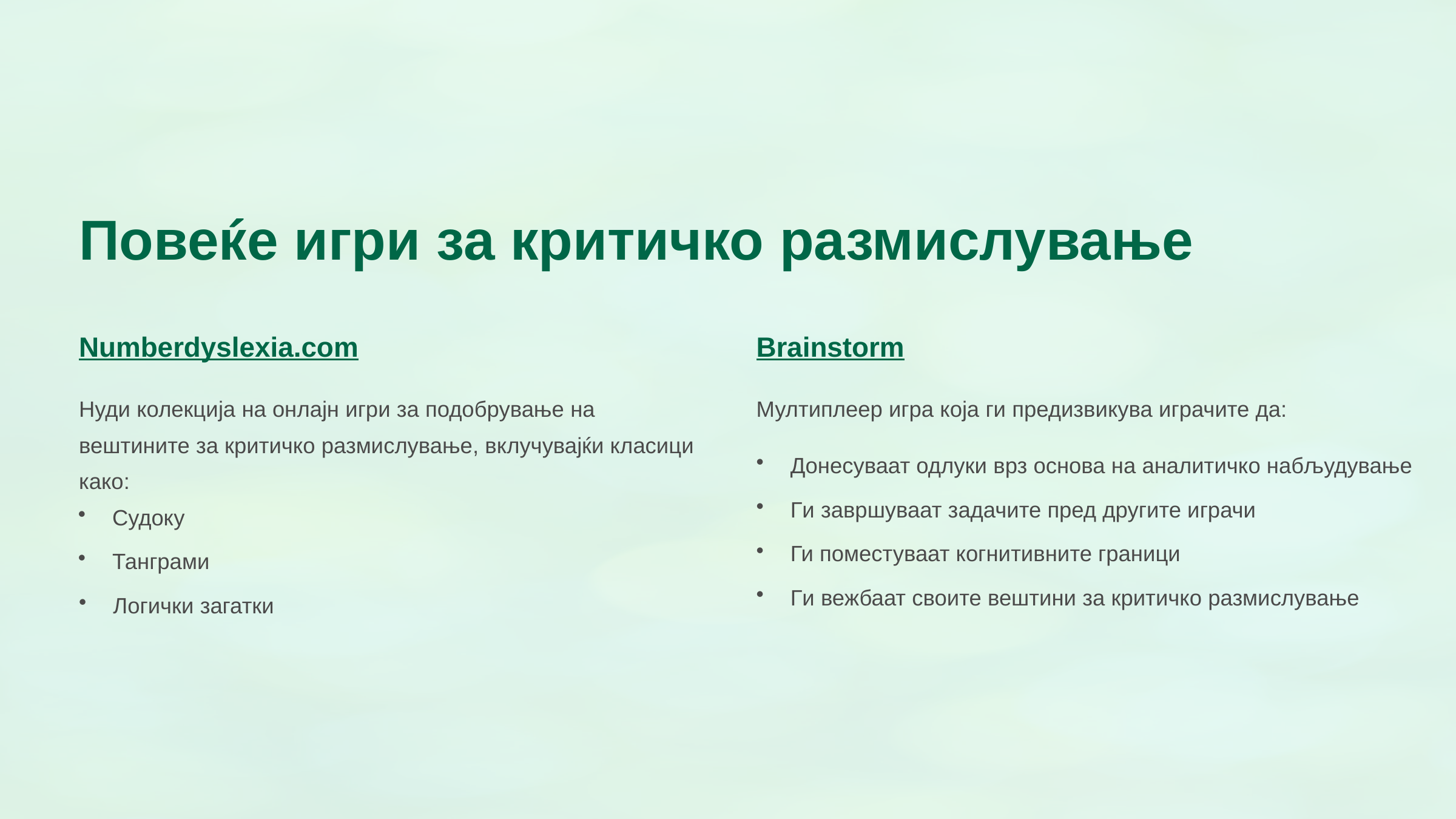

Повеќе игри за критичко размислување
Numberdyslexia.com
Brainstorm
Нуди колекција на онлајн игри за подобрување на вештините за критичко размислување, вклучувајќи класици како:
Мултиплеер игра која ги предизвикува играчите да:
Донесуваат одлуки врз основа на аналитичко набљудување
Ги завршуваат задачите пред другите играчи
Судоку
Ги поместуваат когнитивните граници
Танграми
Ги вежбаат своите вештини за критичко размислување
Логички загатки